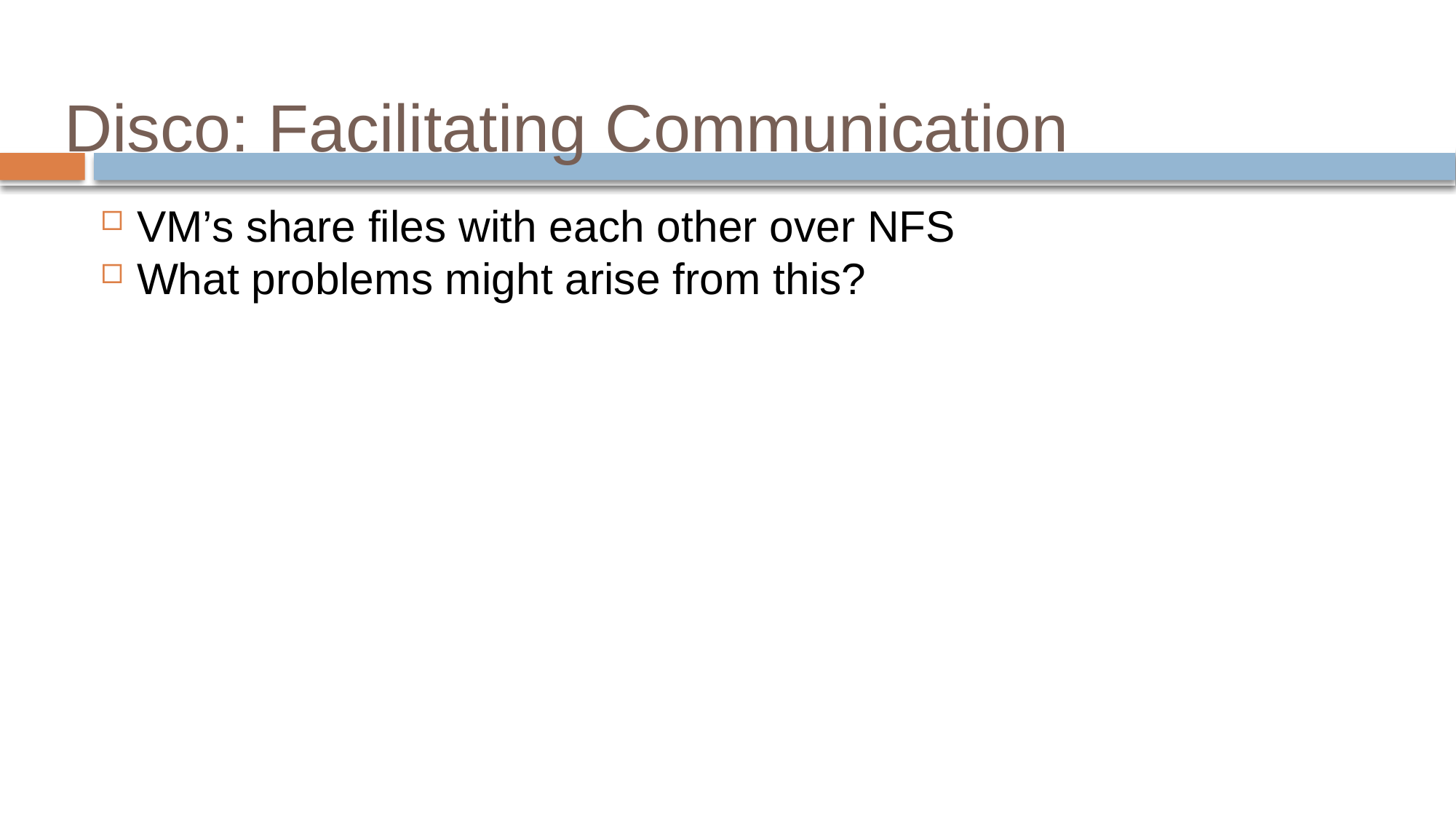

# Disco: Facilitating Communication
VM’s share files with each other over NFS
What problems might arise from this?
20